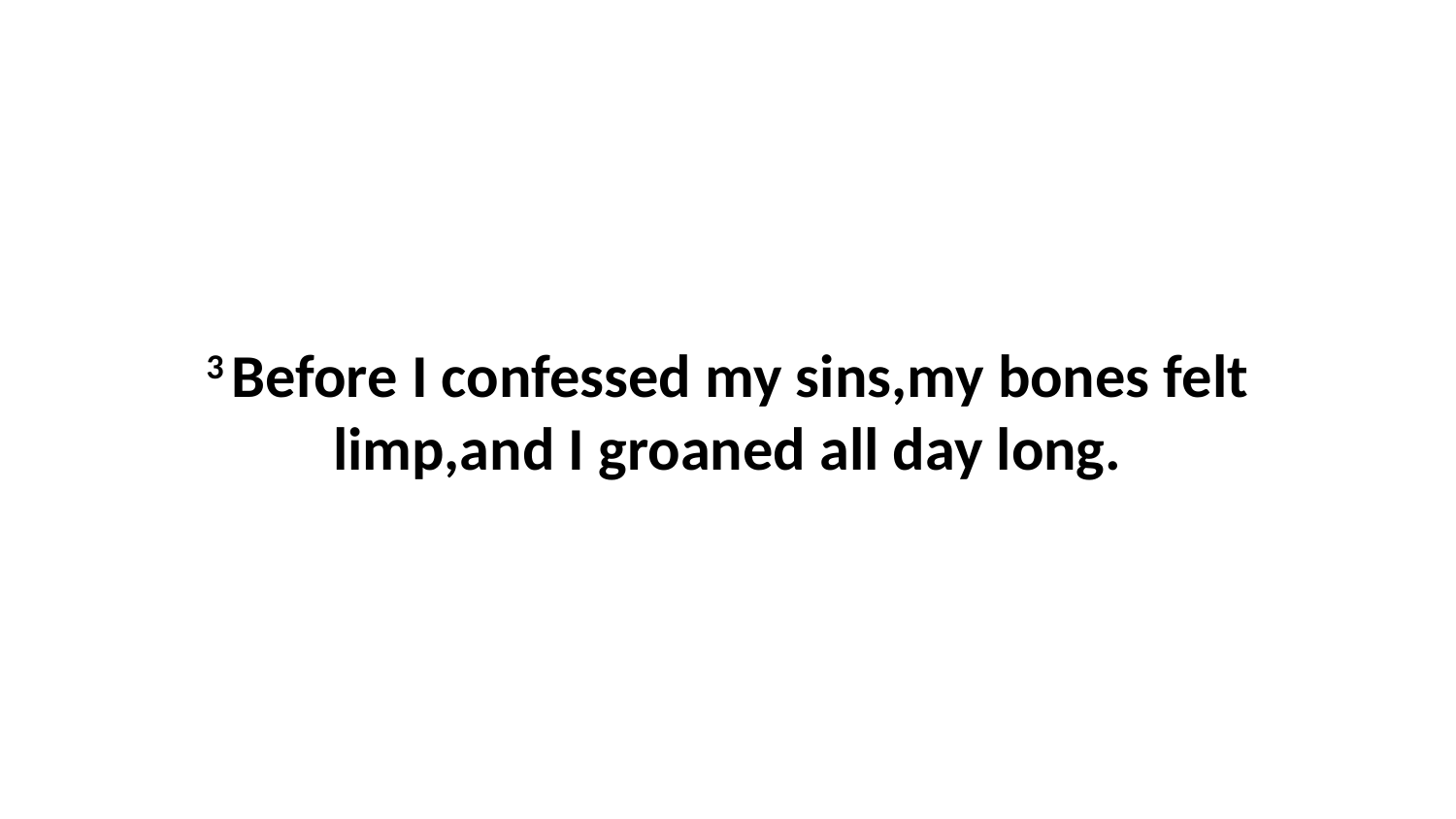

3 Before I confessed my sins,my bones felt limp,and I groaned all day long.